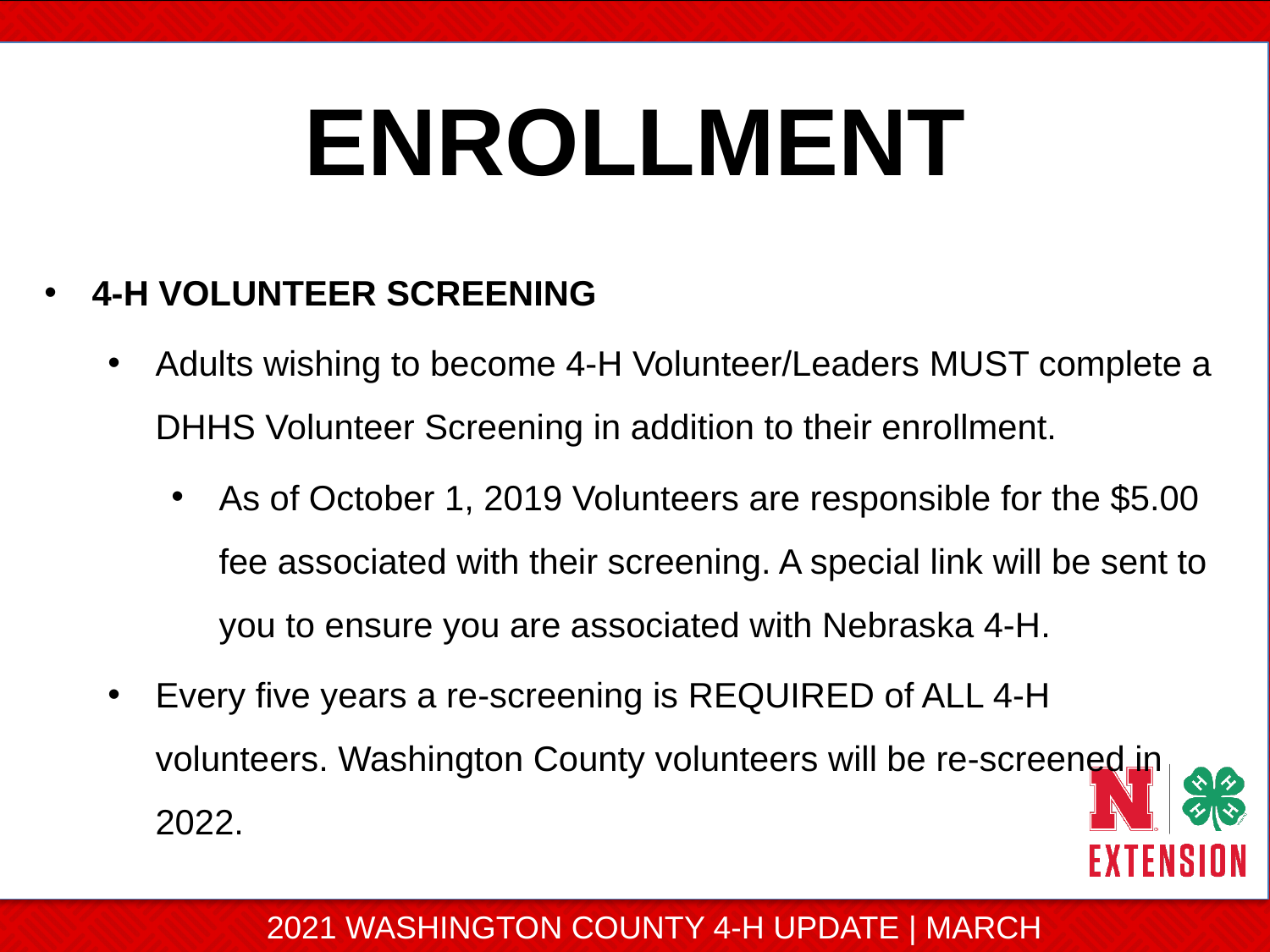

ENROLLMENT
4-H VOLUNTEER SCREENING
Adults wishing to become 4-H Volunteer/Leaders MUST complete a DHHS Volunteer Screening in addition to their enrollment.
As of October 1, 2019 Volunteers are responsible for the $5.00 fee associated with their screening. A special link will be sent to you to ensure you are associated with Nebraska 4-H.
Every five years a re-screening is REQUIRED of ALL 4-H volunteers. Washington County volunteers will be re-screened in 2022.

2021 WASHINGTON COUNTY 4-H UPDATE | MARCH 18, 2021